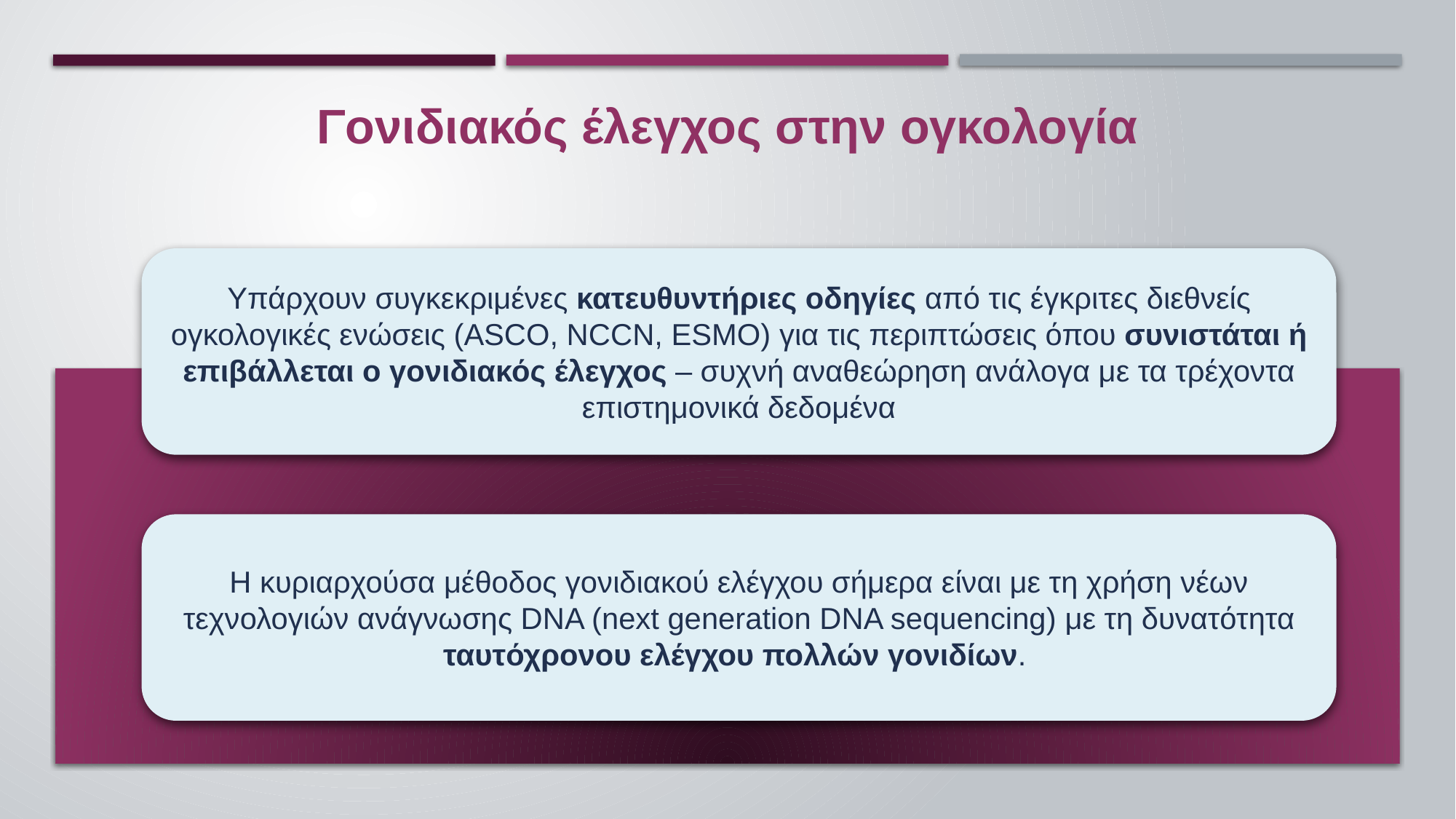

Γονιδιακός έλεγχος στην ογκολογία
Υπάρχουν συγκεκριμένες κατευθυντήριες οδηγίες από τις έγκριτες διεθνείς ογκολογικές ενώσεις (ASCO, NCCN, ESMO) για τις περιπτώσεις όπου συνιστάται ή επιβάλλεται ο γονιδιακός έλεγχος – συχνή αναθεώρηση ανάλογα με τα τρέχοντα επιστημονικά δεδομένα
Η κυριαρχούσα μέθοδος γονιδιακού ελέγχου σήμερα είναι με τη χρήση νέων τεχνολογιών ανάγνωσης DNA (next generation DNA sequencing) με τη δυνατότητα ταυτόχρονου ελέγχου πολλών γονιδίων.